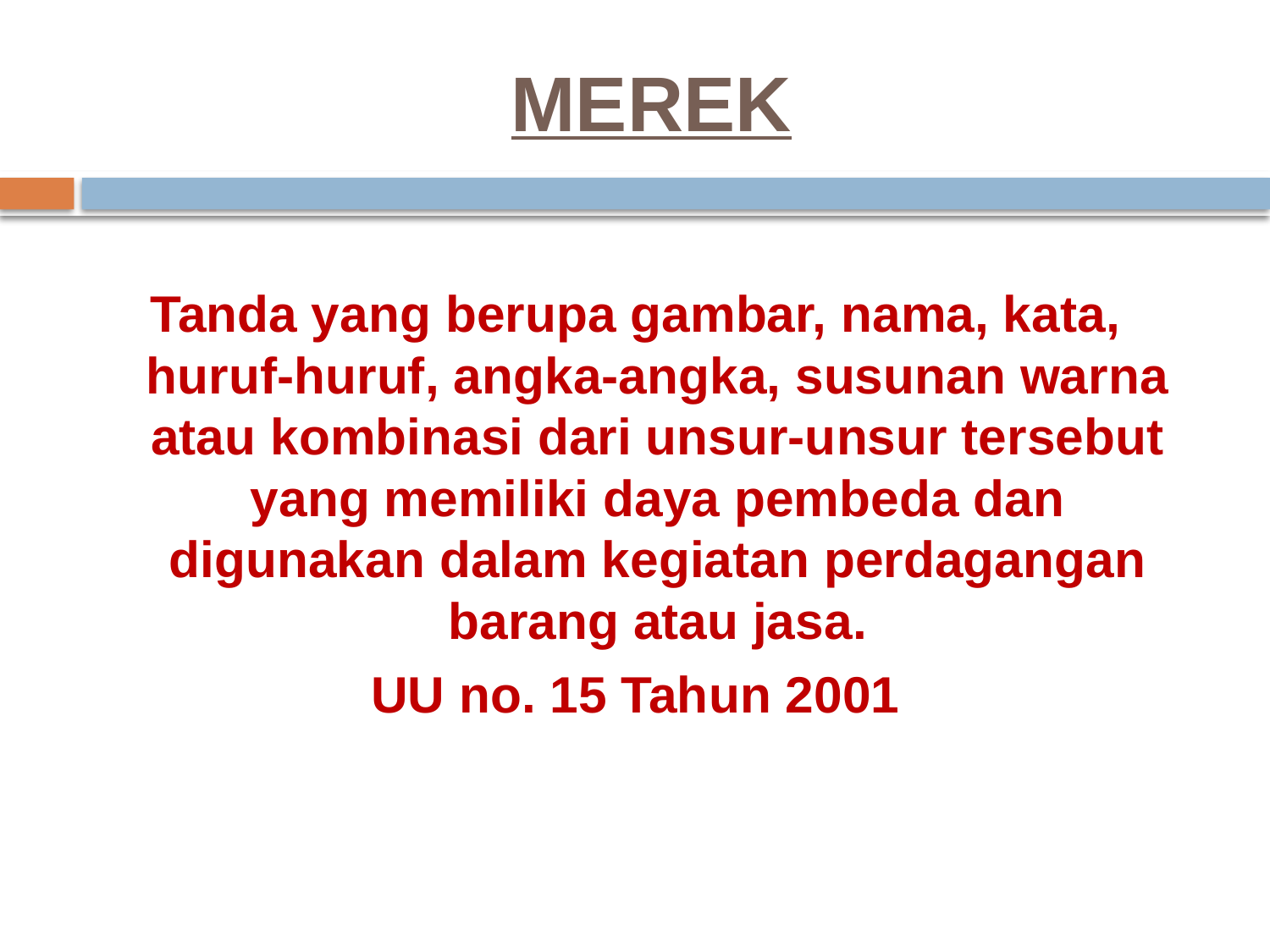

# MEREK
Tanda yang berupa gambar, nama, kata, huruf-huruf, angka-angka, susunan warna atau kombinasi dari unsur-unsur tersebut yang memiliki daya pembeda dan digunakan dalam kegiatan perdagangan barang atau jasa.
UU no. 15 Tahun 2001